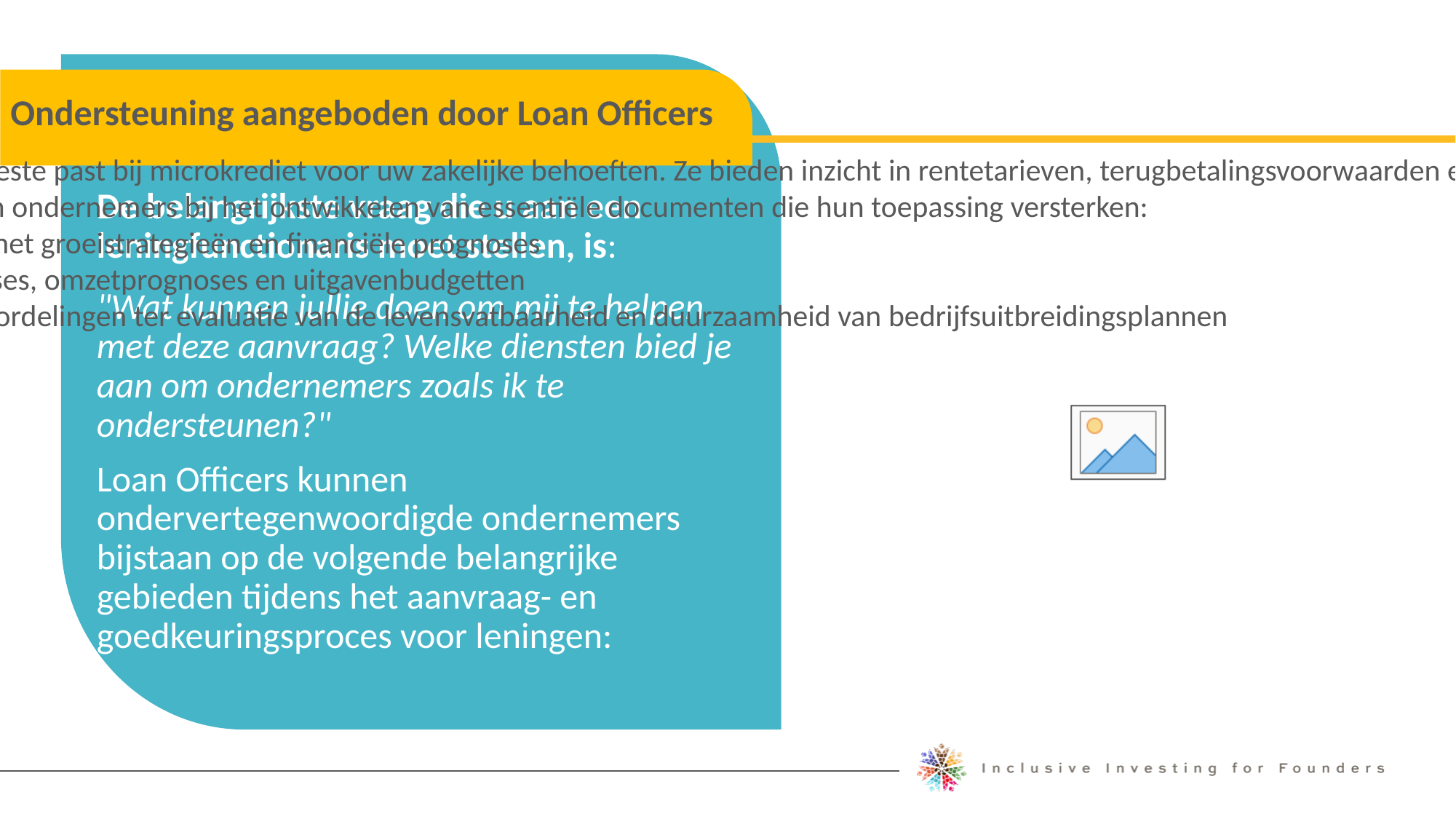

Ondersteuning aangeboden door Loan Officers
Bepalen wat het beste past bij microkrediet voor uw zakelijke behoeften. Ze bieden inzicht in rentetarieven, terugbetalingsvoorwaarden en geschiktheidscriteria om te helpen bij het kiezen van de meest geschikte lening.
Ondersteuning van ondernemers bij het ontwikkelen van essentiële documenten die hun toepassing versterken:
Businessplannen met groeistrategieën en financiële prognoses
Financiële prognoses, omzetprognoses en uitgavenbudgetten
Haalbaarheidsbeoordelingen ter evaluatie van de levensvatbaarheid en duurzaamheid van bedrijfsuitbreidingsplannen
De belangrijkste vraag die u aan een leningfunctionaris moet stellen, is:
"Wat kunnen jullie doen om mij te helpen met deze aanvraag? Welke diensten bied je aan om ondernemers zoals ik te ondersteunen?"
Loan Officers kunnen ondervertegenwoordigde ondernemers bijstaan op de volgende belangrijke gebieden tijdens het aanvraag- en goedkeuringsproces voor leningen: